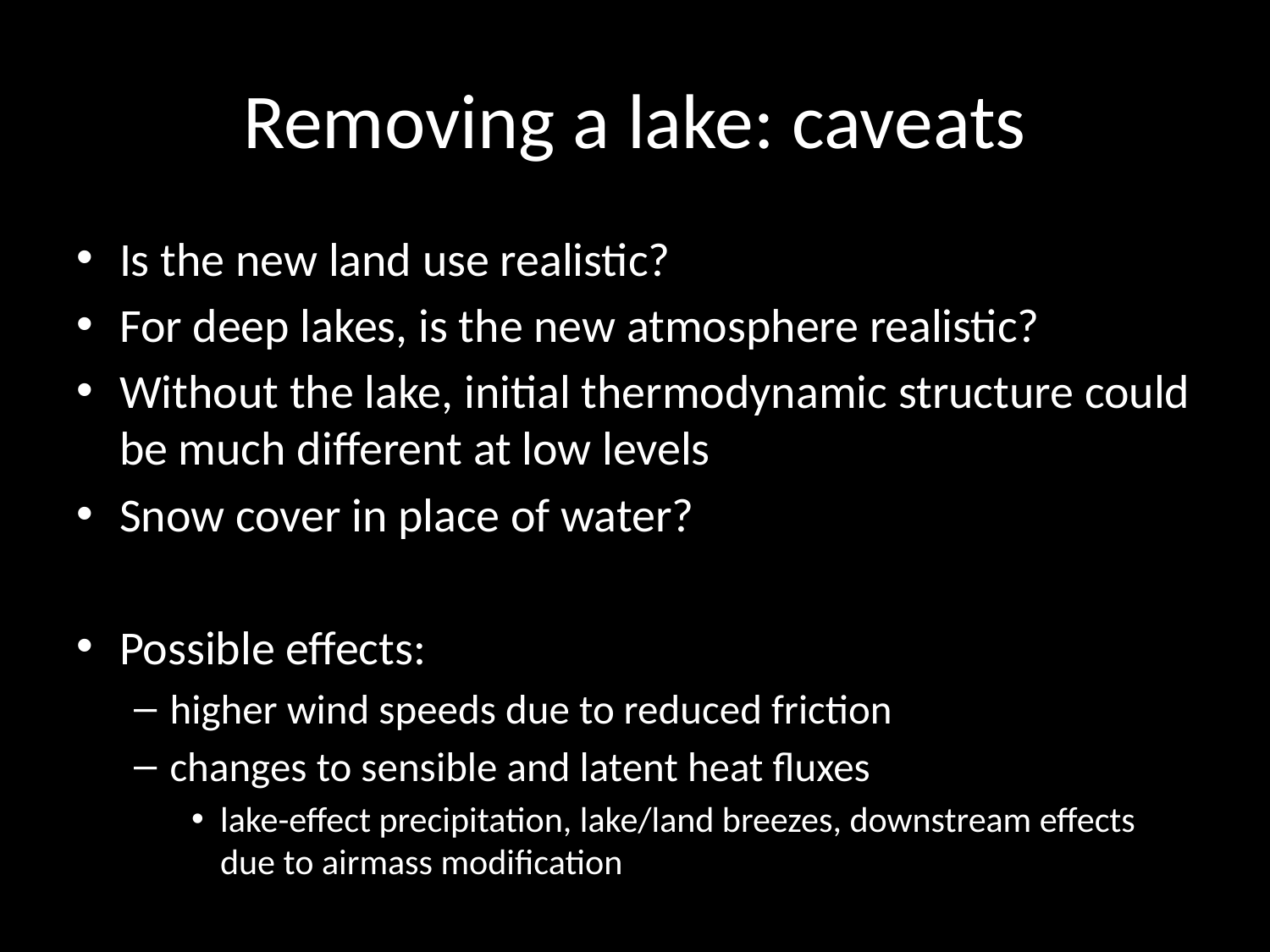

# Removing a lake: caveats
Is the new land use realistic?
For deep lakes, is the new atmosphere realistic?
Without the lake, initial thermodynamic structure could be much different at low levels
Snow cover in place of water?

Possible effects:
higher wind speeds due to reduced friction
changes to sensible and latent heat fluxes
lake-effect precipitation, lake/land breezes, downstream effects due to airmass modification